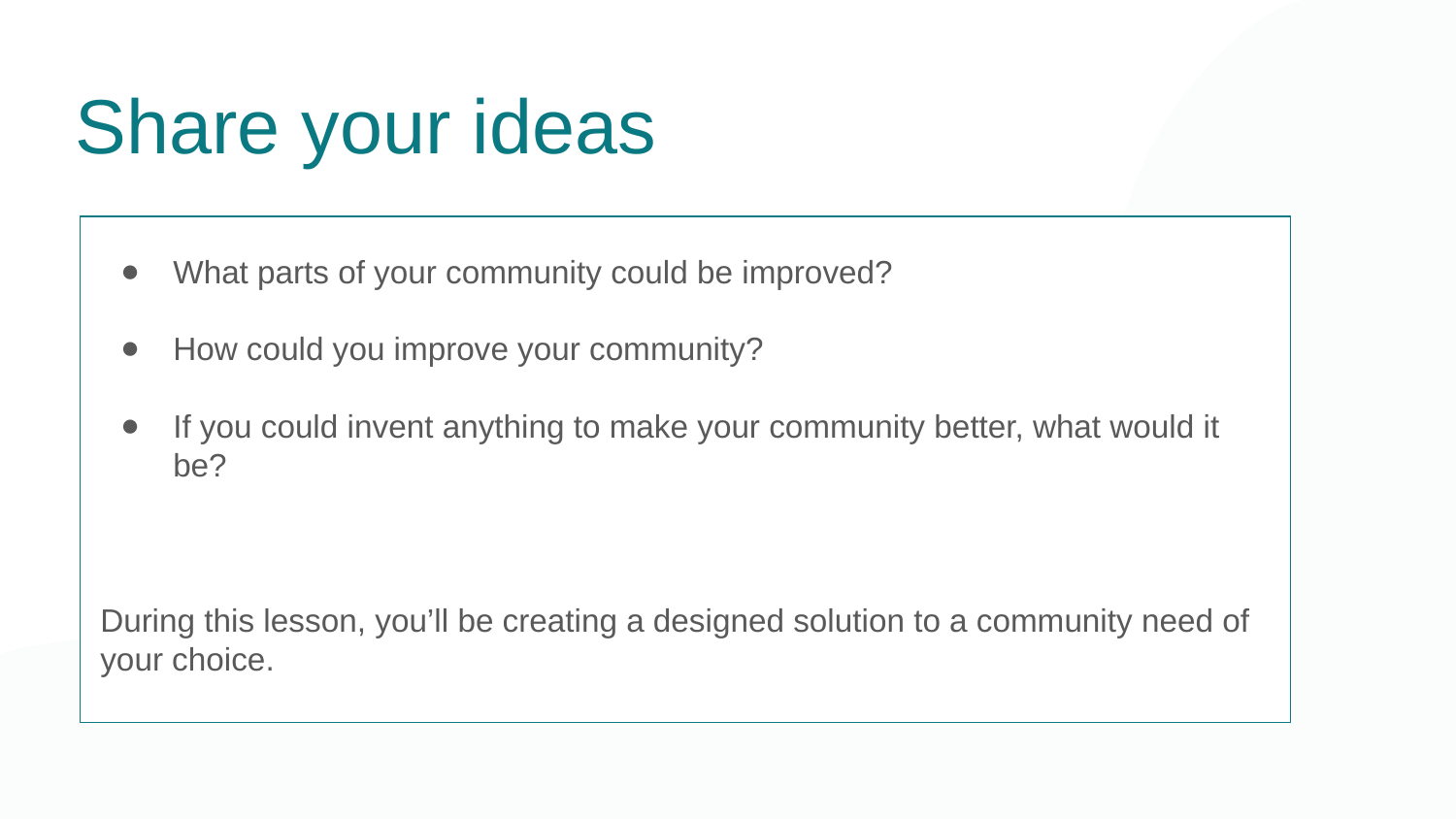

Share your ideas

What parts of your community could be improved?
How could you improve your community?
If you could invent anything to make your community better, what would it be?

During this lesson, you’ll be creating a designed solution to a community need of your choice.